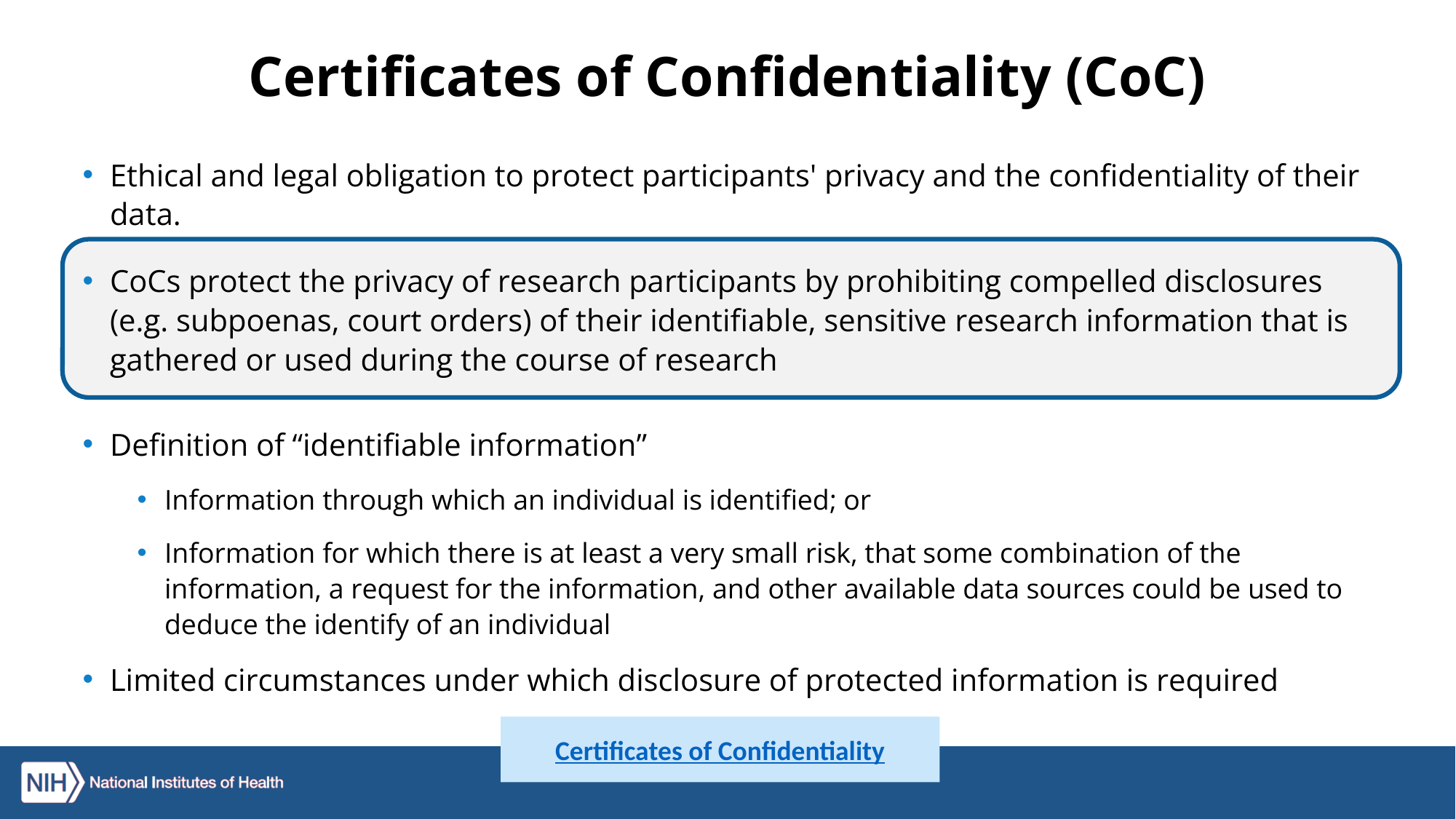

# Certificates of Confidentiality (CoC)
Ethical and legal obligation to protect participants' privacy and the confidentiality of their data.
CoCs protect the privacy of research participants by prohibiting compelled disclosures (e.g. subpoenas, court orders) of their identifiable, sensitive research information that is gathered or used during the course of research
Definition of “identifiable information”
Information through which an individual is identified; or
Information for which there is at least a very small risk, that some combination of the information, a request for the information, and other available data sources could be used to deduce the identify of an individual
Limited circumstances under which disclosure of protected information is required

Certificates of Confidentiality